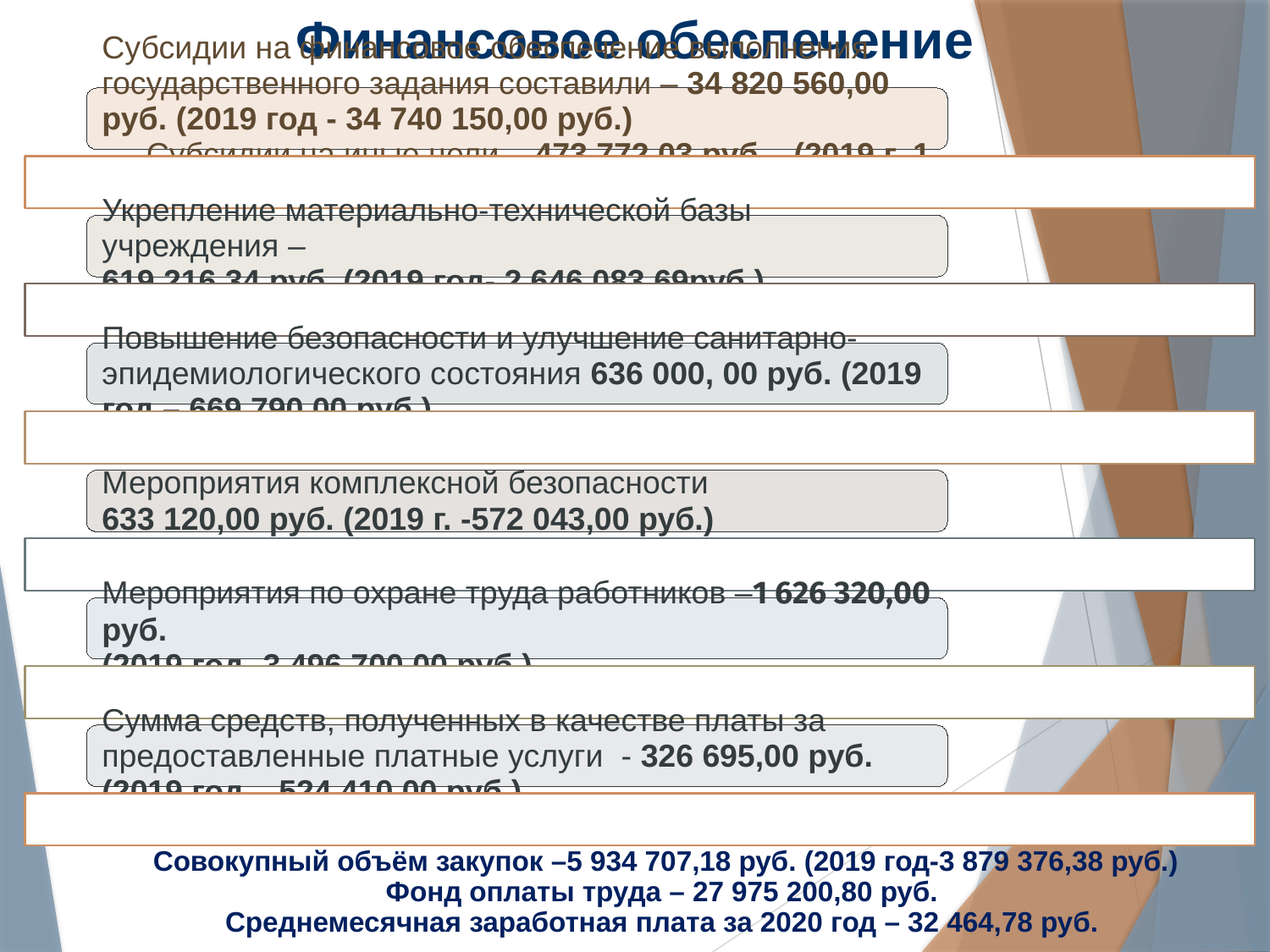

Финансовое обеспечение
Субсидии на финансовое обеспечение выполнения государственного задания составили – 34 820 560,00 руб. (2019 год - 34 740 150,00 руб.)
     Субсидии на иные цели – 473 772,03 руб.   (2019 г.-1 287 200,00 руб.)
Укрепление материально-технической базы учреждения –
619 216,34 руб. (2019 год- 2 646 083,69руб.)
Повышение безопасности и улучшение санитарно-эпидемиологического состояния 636 000, 00 руб. (2019 год – 669 790,00 руб.)
Мероприятия комплексной безопасности
633 120,00 руб. (2019 г. -572 043,00 руб.)
Мероприятия по охране труда работников –1 626 320,00 руб.
(2019 год- 3 496 700,00 руб.)
Сумма средств, полученных в качестве платы за предоставленные платные услуги  - 326 695,00 руб. (2019 год – 524 410,00 руб.)
Совокупный объём закупок –5 934 707,18 руб. (2019 год-3 879 376,38 руб.)
Фонд оплаты труда – 27 975 200,80 руб.
Среднемесячная заработная плата за 2020 год – 32 464,78 руб.